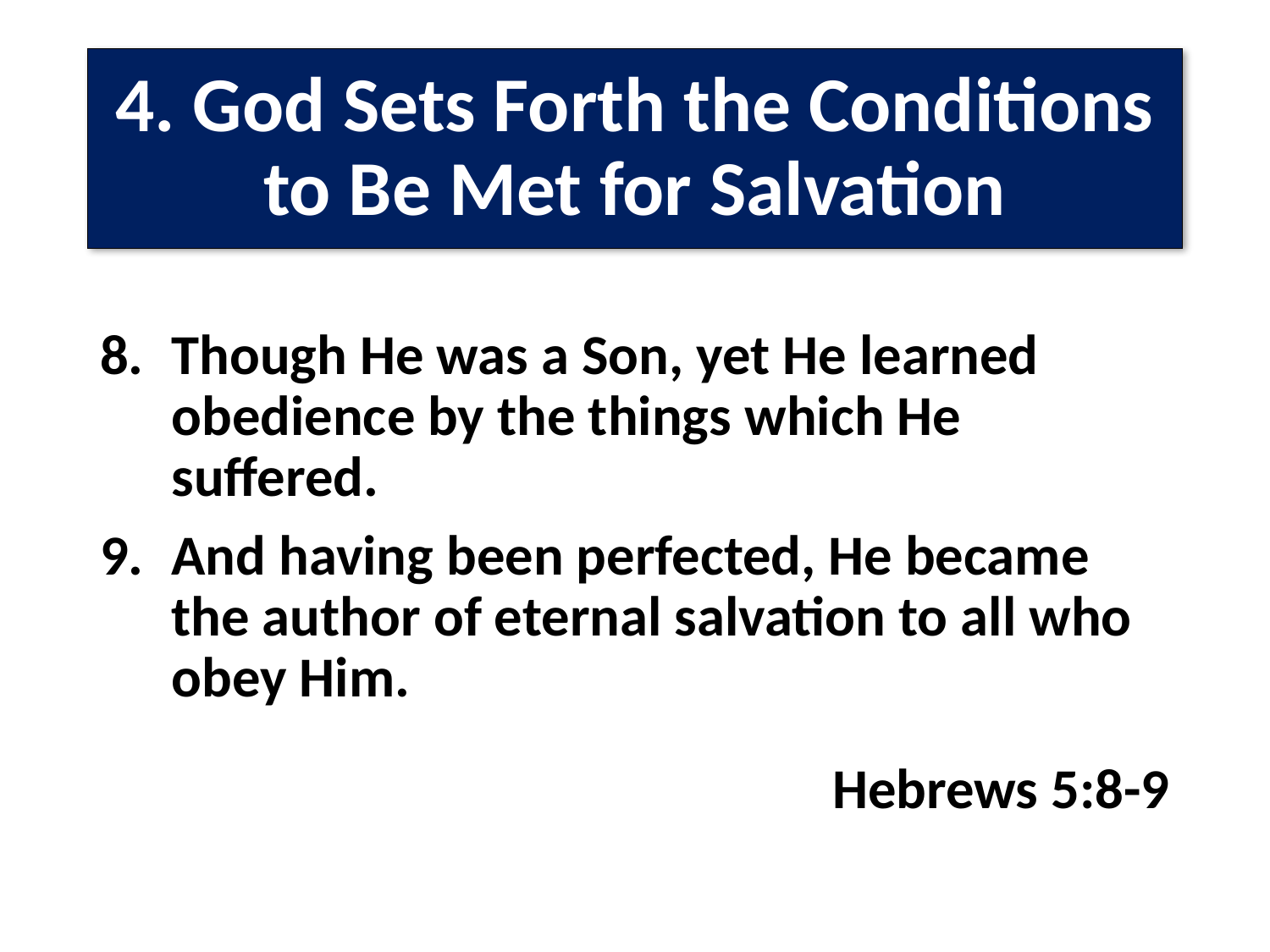

# 4. God Sets Forth the Conditions to Be Met for Salvation
Though He was a Son, yet He learned obedience by the things which He suffered.
And having been perfected, He became the author of eternal salvation to all who obey Him.

Hebrews 5:8-9